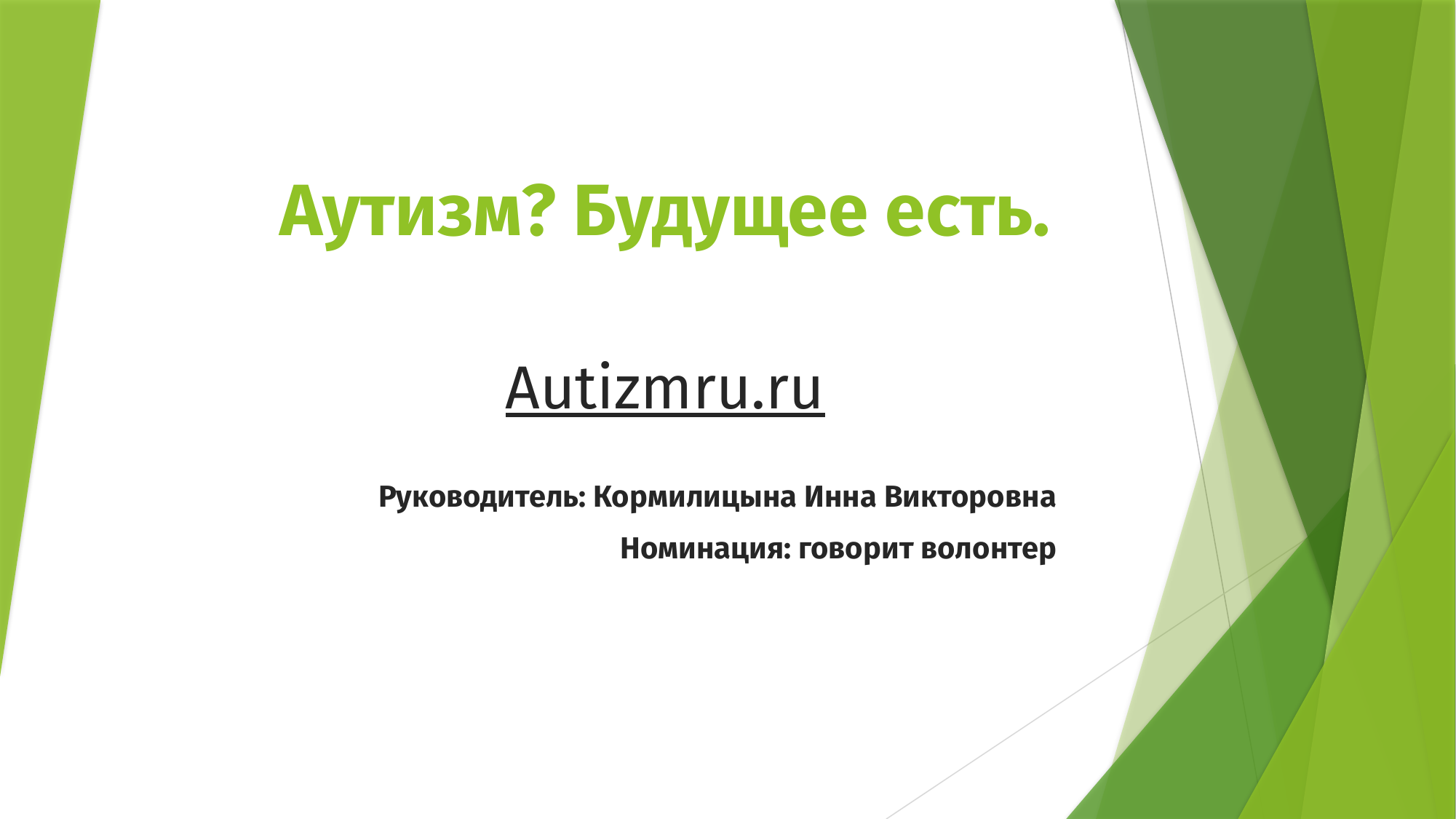

# Аутизм? Будущее есть. Autizmru.ru
Руководитель: Кормилицына Инна Викторовна
Номинация: говорит волонтер